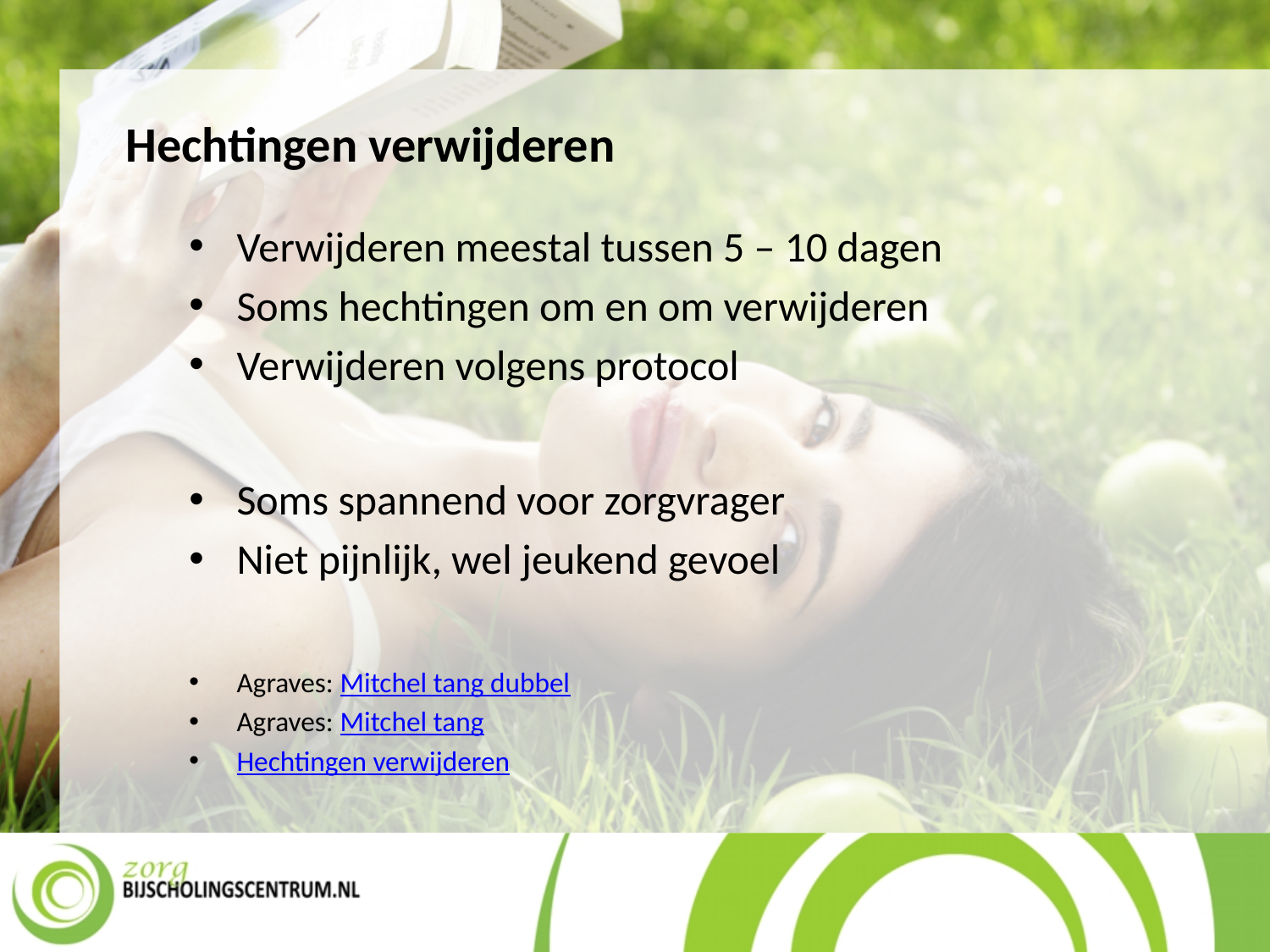

Hechtingen verwijderen

Verwijderen meestal tussen 5 – 10 dagen
Soms hechtingen om en om verwijderen
Verwijderen volgens protocol

Soms spannend voor zorgvrager
Niet pijnlijk, wel jeukend gevoel

Agraves: Mitchel tang dubbel
Agraves: Mitchel tang
Hechtingen verwijderen